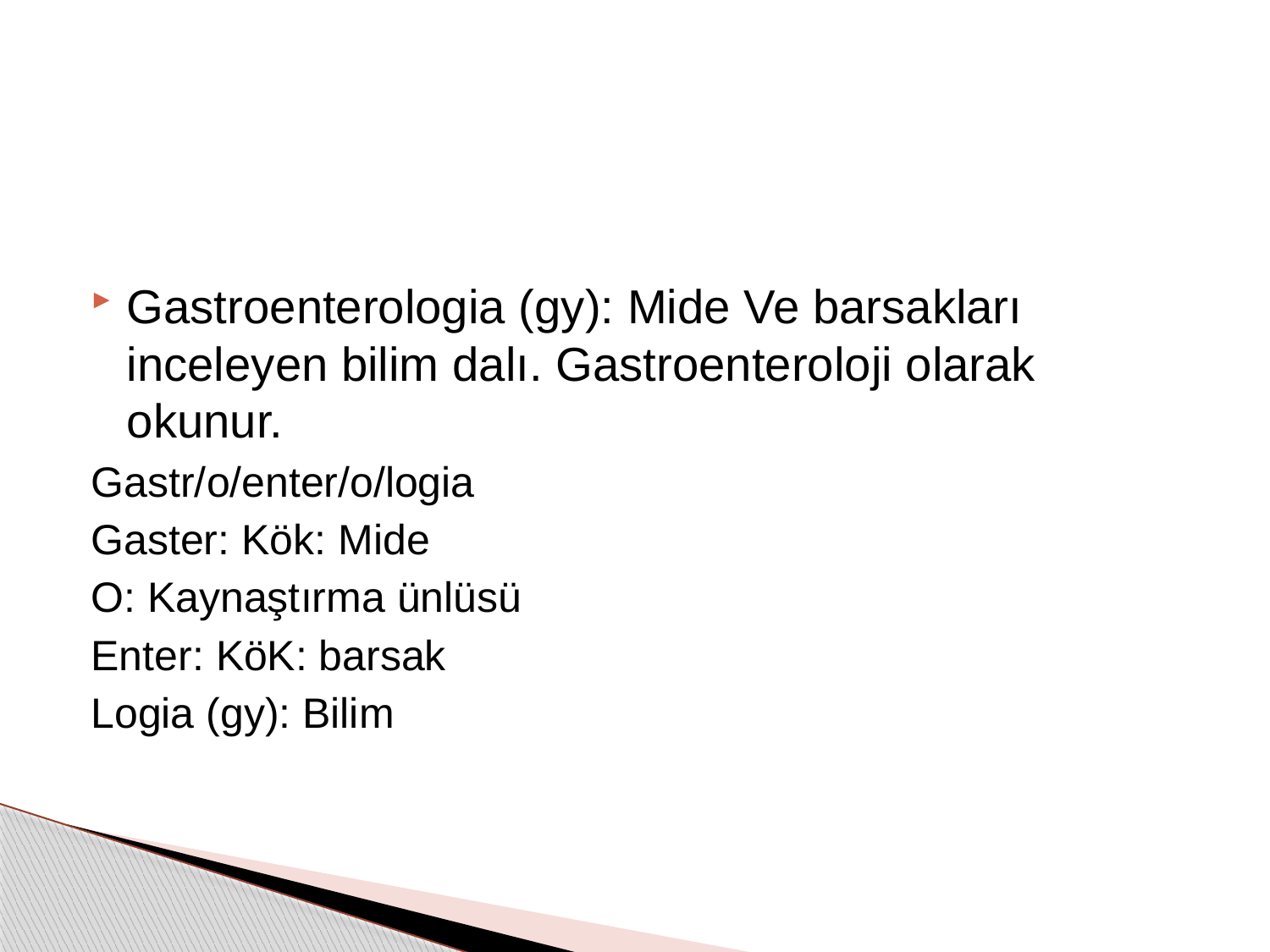

#

Gastroenterologia (gy): Mide Ve barsakları inceleyen bilim dalı. Gastroenteroloji olarak okunur.
Gastr/o/enter/o/logia
Gaster: Kök: Mide
O: Kaynaştırma ünlüsü
Enter: KöK: barsak
Logia (gy): Bilim